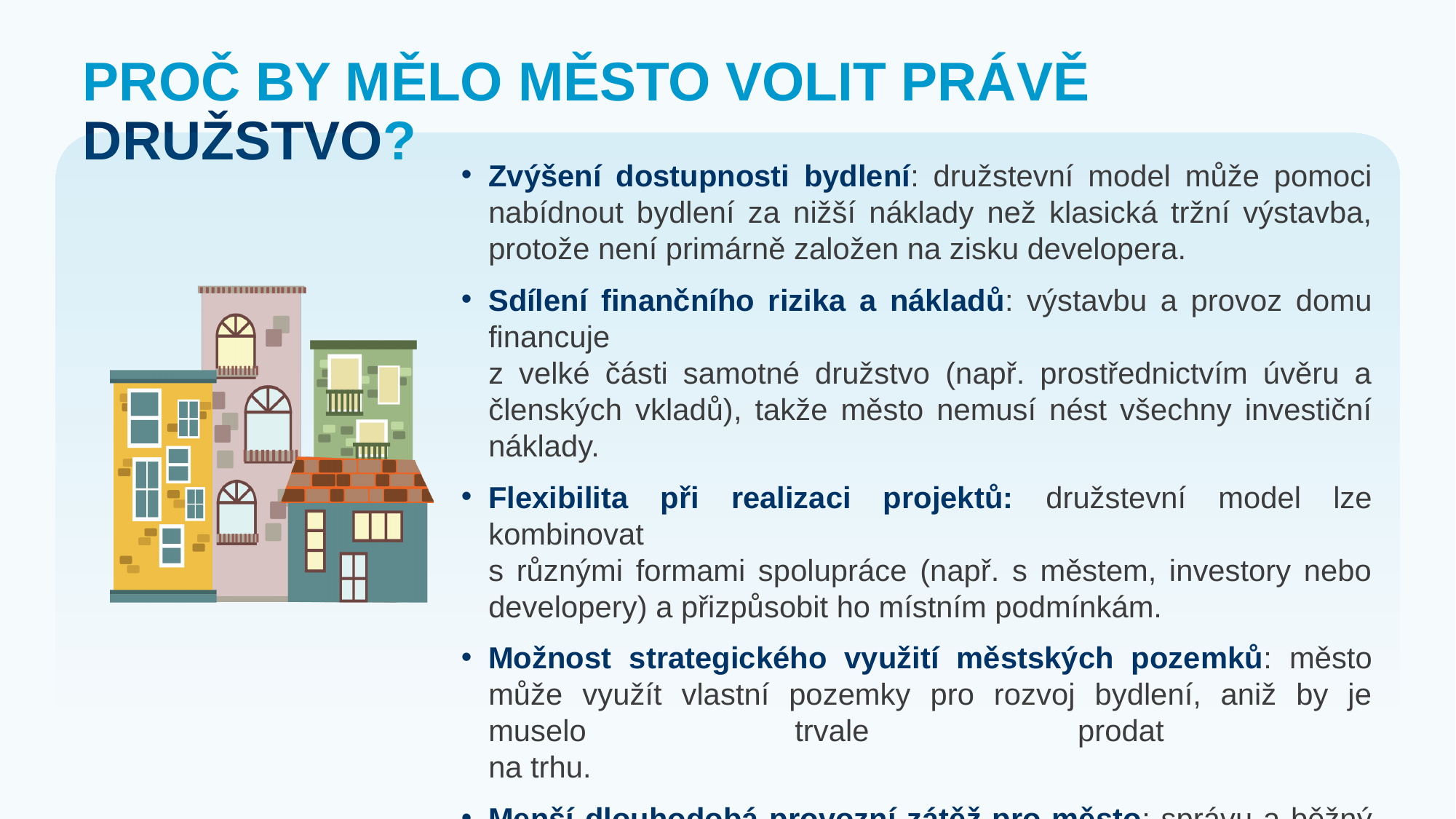

# Proč by mělo město volit právě družstvo?

Zvýšení dostupnosti bydlení: družstevní model může pomoci nabídnout bydlení za nižší náklady než klasická tržní výstavba, protože není primárně založen na zisku developera.
Sdílení finančního rizika a nákladů: výstavbu a provoz domu financuje
z velké části samotné družstvo (např. prostřednictvím úvěru a členských vkladů), takže město nemusí nést všechny investiční náklady.
Flexibilita při realizaci projektů: družstevní model lze kombinovat
s různými formami spolupráce (např. s městem, investory nebo developery) a přizpůsobit ho místním podmínkám.
Možnost strategického využití městských pozemků: město může využít vlastní pozemky pro rozvoj bydlení, aniž by je muselo trvale prodat
na trhu.
Menší dlouhodobá provozní zátěž pro město: správu a běžný provoz domu zajišťuje družstvo, nikoli město, což snižuje administrativní
i organizační nároky.